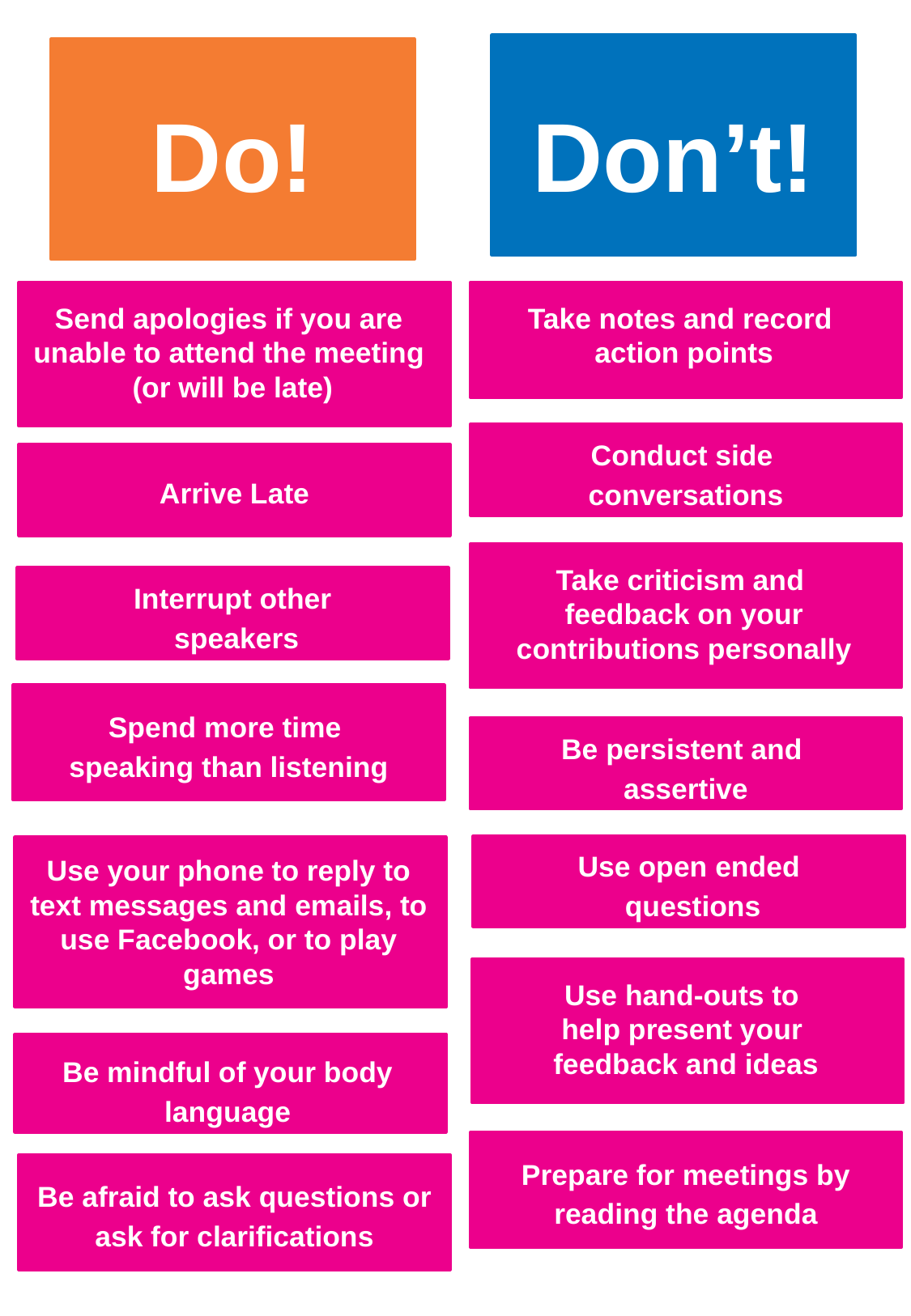

Do!
Don’t!

Send apologies if you are
unable to attend the meeting
(or will be late)
Take notes and record
action points

Conduct side
conversations

Arrive Late

Take criticism and
feedback on your contributions personally

Interrupt other
 speakers

Spend more time
speaking than listening

Be persistent and
assertive

Use open ended
 questions
Use your phone to reply to text messages and emails, to use Facebook, or to play games

Use hand-outs to
help present your
feedback and ideas

Be mindful of your body language

Prepare for meetings by reading the agenda

Be afraid to ask questions or ask for clarifications